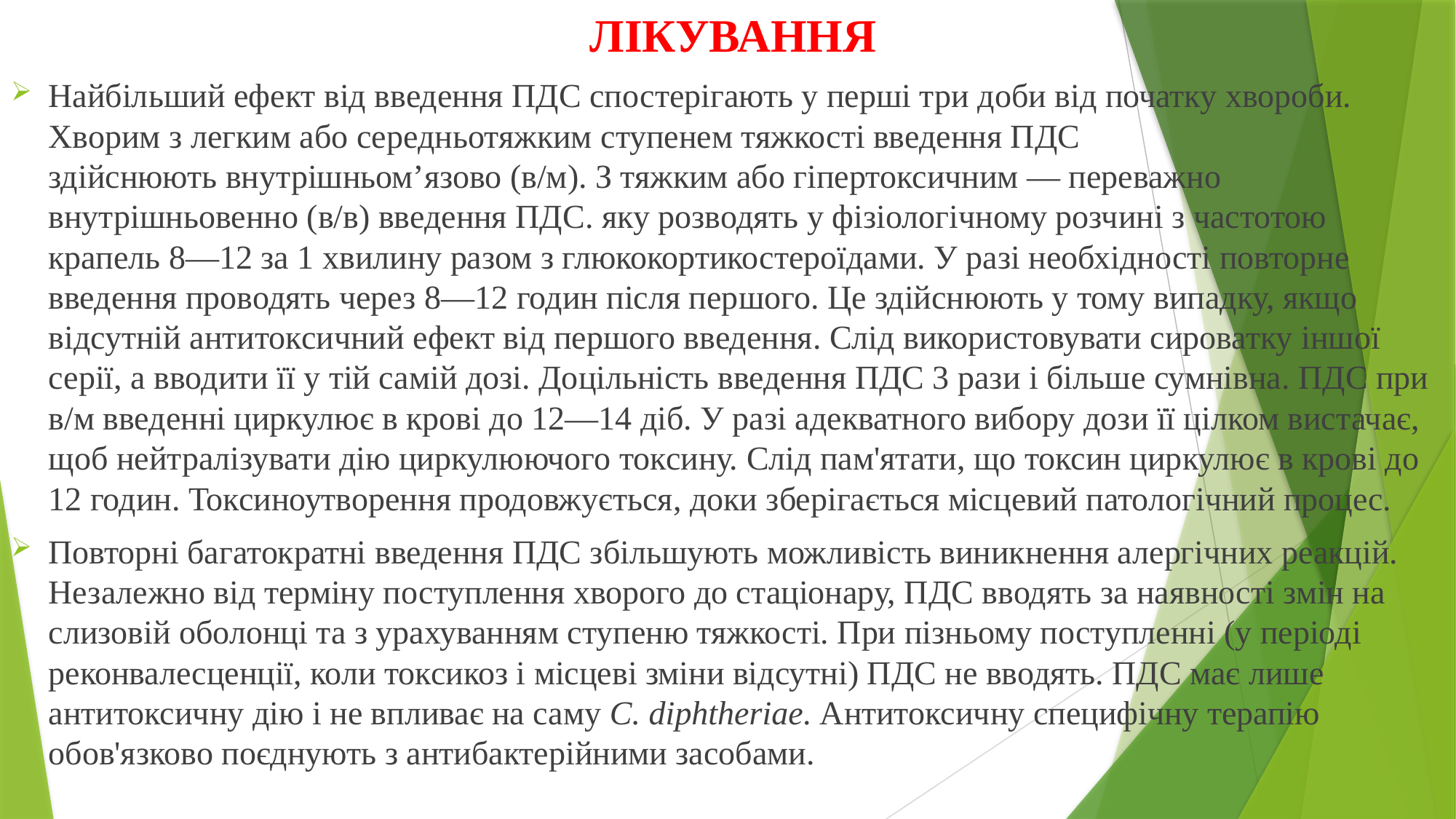

ЛІКУВАННЯ
Найбільший ефект від введення ПДС спостерігають у перші три доби від початку хвороби. Хворим з легким або середньотяжким ступенем тяжкості введення ПДС здійснюють внутрішньом’язово (в/м). З тяжким або гіпертоксичним — переважно внутрішньовенно (в/в) введення ПДС. яку розводять у фізіологічному розчині з частотою крапель 8—12 за 1 хвилину разом з глюкокортикостероїдами. У разі необхідності повторне введення проводять через 8—12 годин після першого. Це здійснюють у тому випадку, якщо відсутній антитоксичний ефект від першого введення. Слід використовувати сироватку іншої серії, а вводити її у тій самій дозі. Доцільність введення ПДС 3 рази і більше сумнівна. ПДС при в/м введенні циркулює в крові до 12—14 діб. У разі адекватного вибору дози її цілком вистачає, щоб нейтралізувати дію циркулюючого токсину. Слід пам'ятати, що токсин циркулює в крові до 12 годин. Токсиноутворення продовжується, доки зберігається місцевий патологічний процес.
Повторні багатократні введення ПДС збільшують можливість виникнення алергічних реакцій. Незалежно від терміну поступлення хворого до стаціонару, ПДС вводять за наявності змін на слизовій оболонці та з урахуванням ступеню тяжкості. При пізньому поступленні (у періоді реконвалесценції, коли токсикоз і місцеві зміни відсутні) ПДС не вводять. ПДС має лише антитоксичну дію і не впливає на саму C. diphtheriae. Антитоксичну специфічну терапію обов'язково поєднують з антибактерійними засобами.